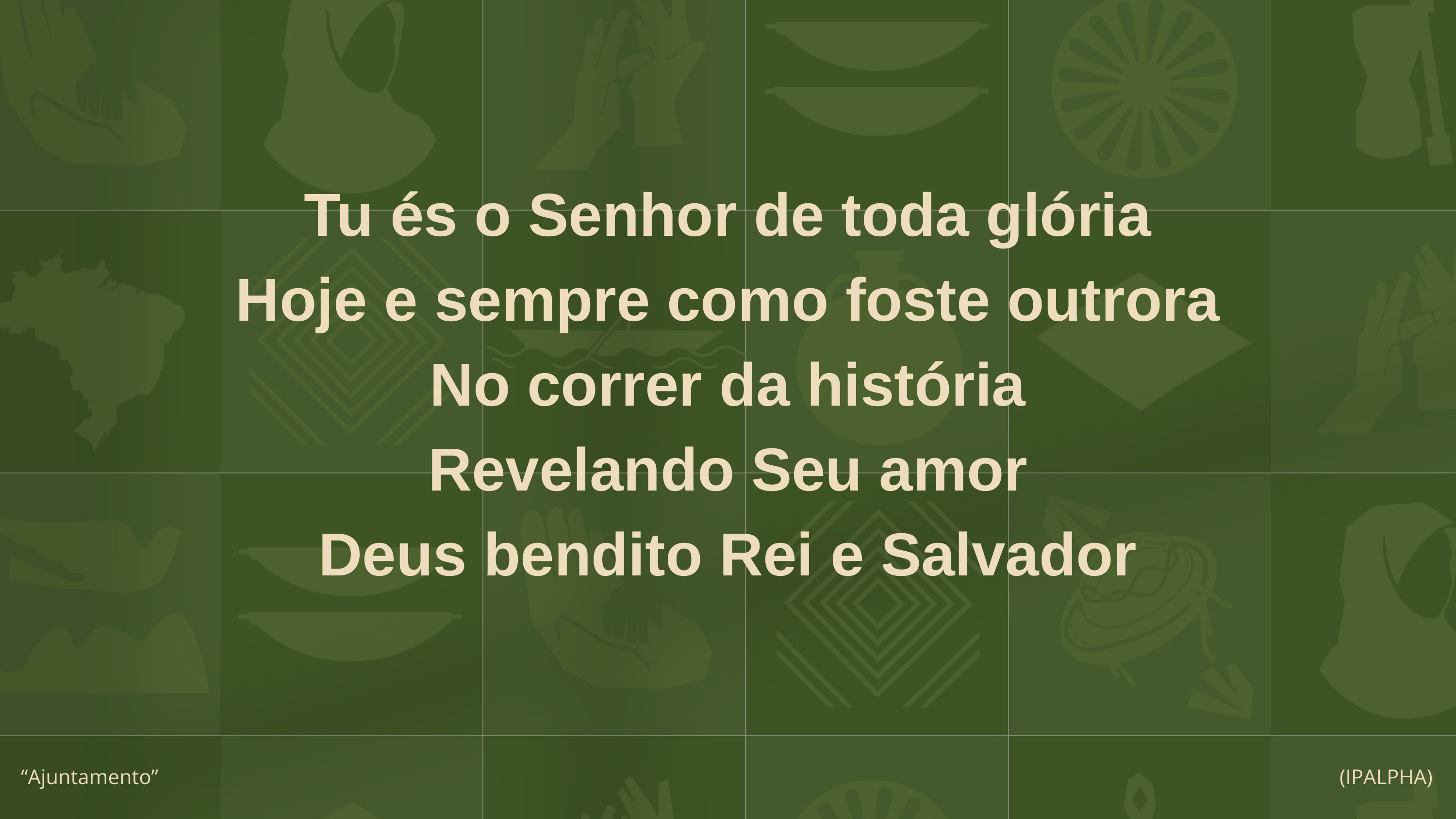

Tu és o Senhor de toda glória
Hoje e sempre como foste outrora
No correr da história
Revelando Seu amor
Deus bendito Rei e Salvador
“Ajuntamento”
(IPALPHA)